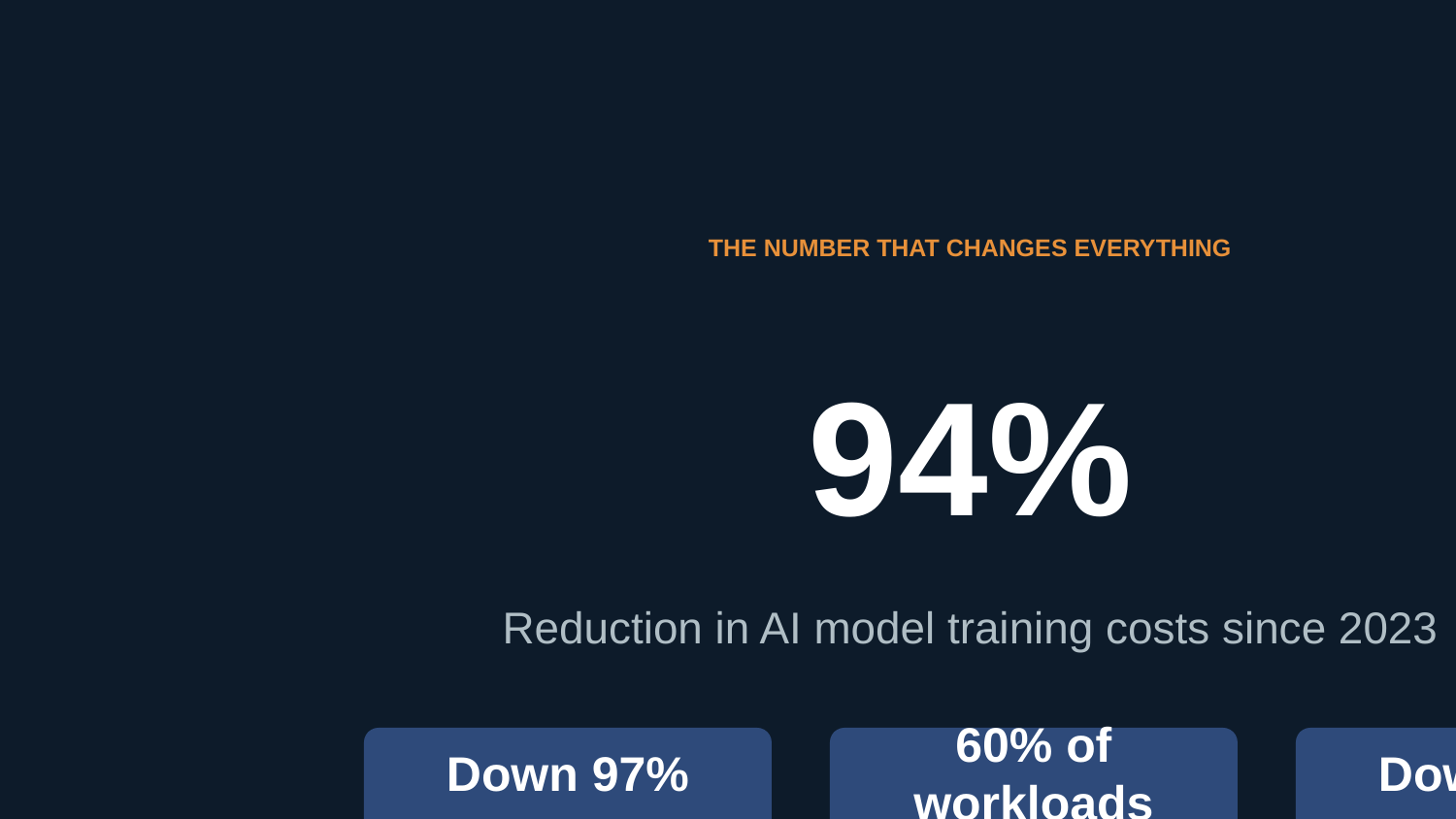

THE NUMBER THAT CHANGES EVERYTHING
94%
Reduction in AI model training costs since 2023

Down 97%
60% of workloads
Down 82%
Inference Cost
Open-Source Models
Training Time